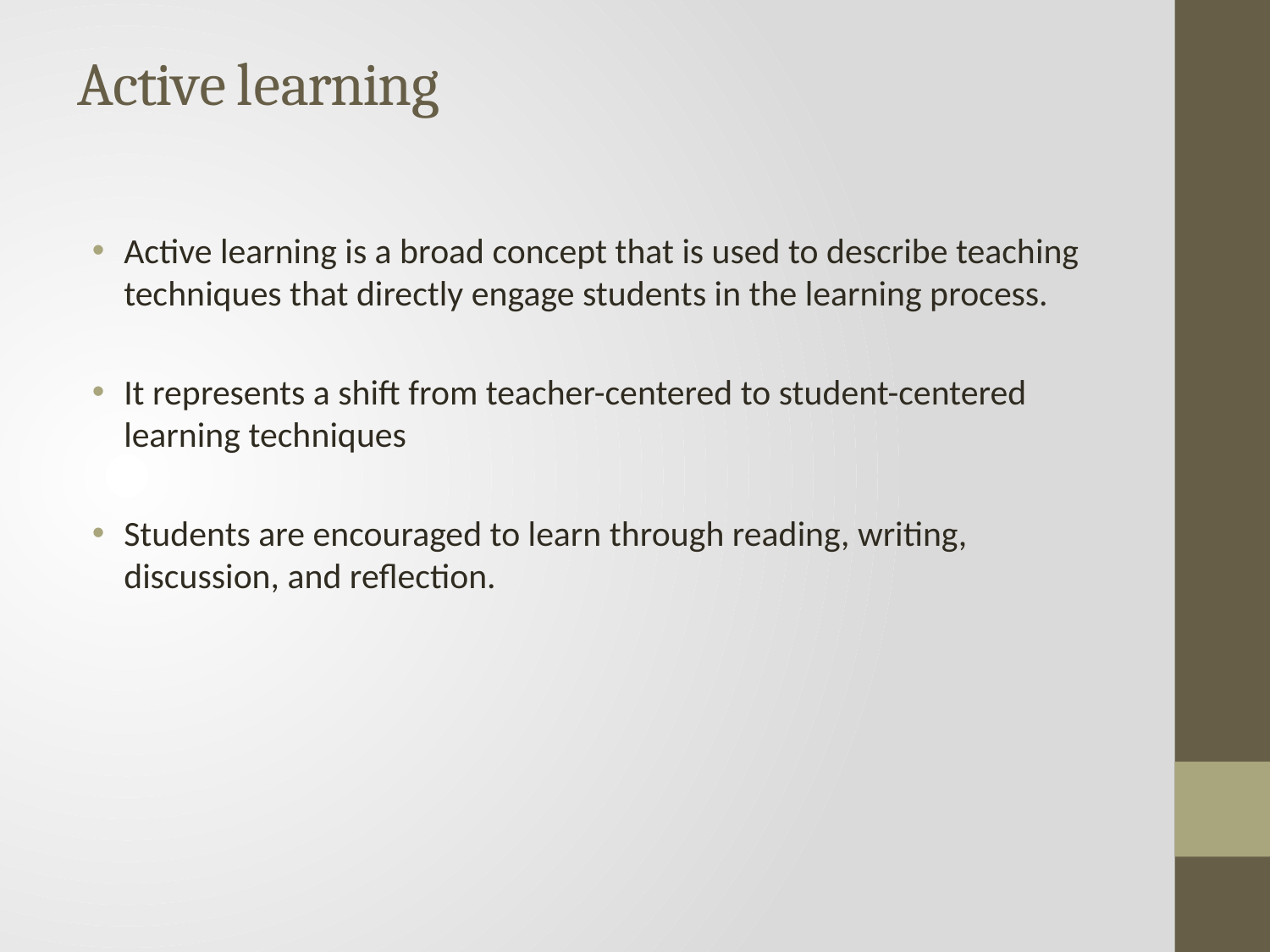

# Active learning
Active learning is a broad concept that is used to describe teaching techniques that directly engage students in the learning process.

It represents a shift from teacher-centered to student-centered learning techniques

Students are encouraged to learn through reading, writing, discussion, and reflection.